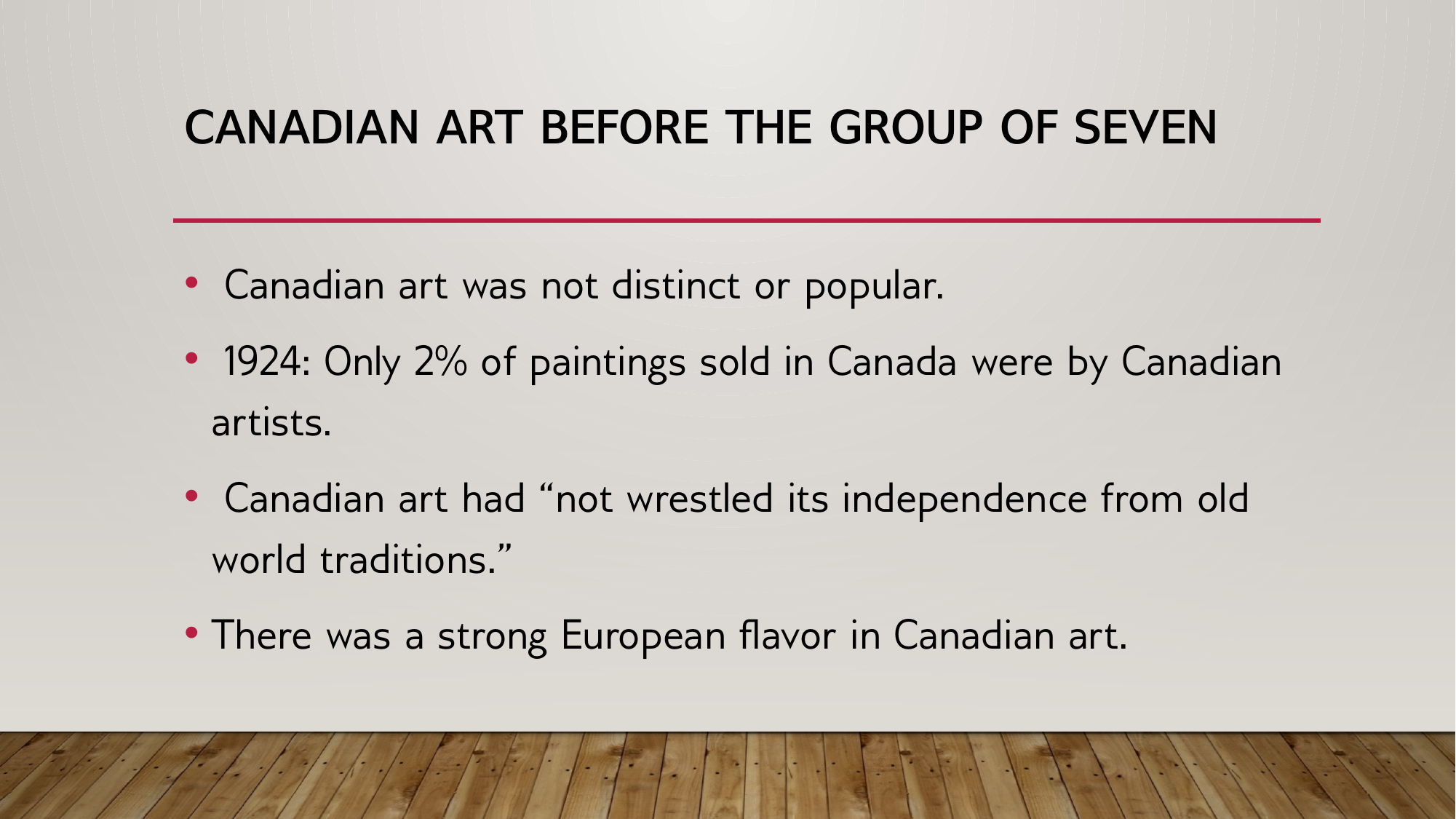

# Canadian art before the Group of seven
 Canadian art was not distinct or popular.
 1924: Only 2% of paintings sold in Canada were by Canadian artists.
 Canadian art had “not wrestled its independence from old world traditions.”
There was a strong European flavor in Canadian art.